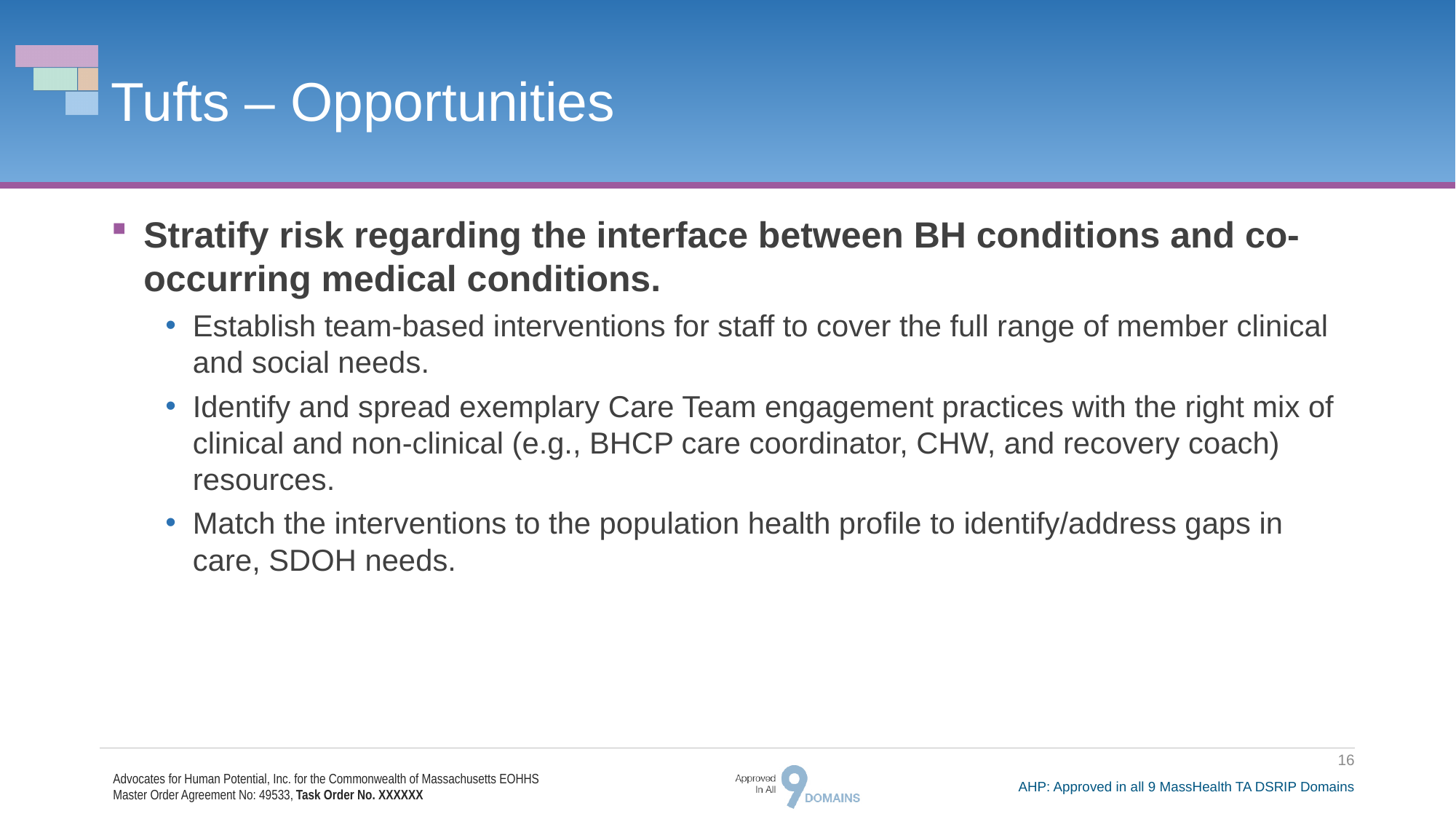

# Tufts – Opportunities
Stratify risk regarding the interface between BH conditions and co-occurring medical conditions.
Establish team-based interventions for staff to cover the full range of member clinical and social needs.
Identify and spread exemplary Care Team engagement practices with the right mix of clinical and non-clinical (e.g., BHCP care coordinator, CHW, and recovery coach) resources.
Match the interventions to the population health profile to identify/address gaps in care, SDOH needs.
16